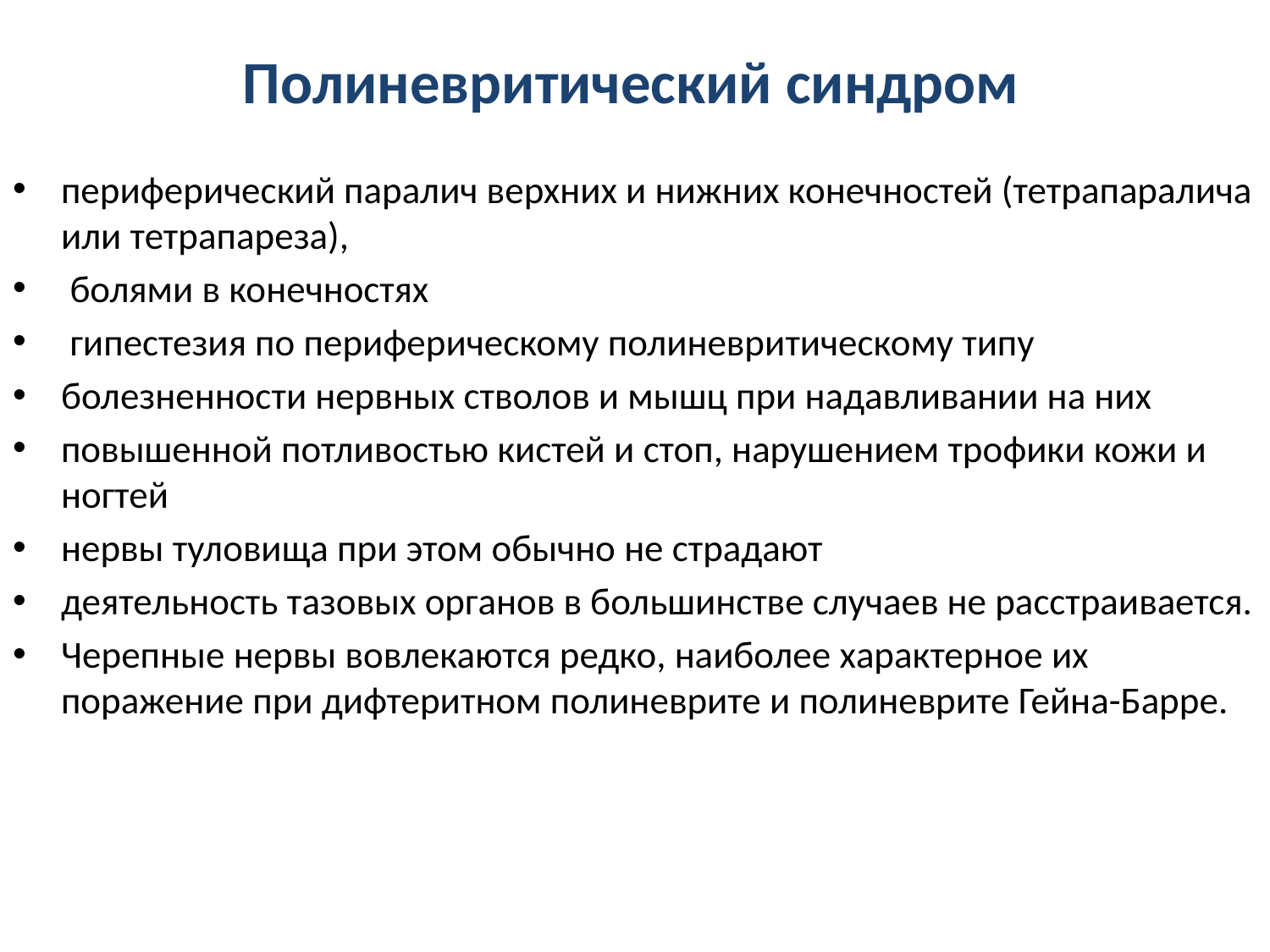

# Полиневритический синдром
периферический паралич верхних и нижних конечностей (тетрапаралича или тетрапареза),
 болями в конечностях
 гипестезия по периферическому полиневритическому типу
болезненности нервных стволов и мышц при надавливании на них
повышенной потливостью кистей и стоп, нарушением трофики кожи и ногтей
нервы туловища при этом обычно не страдают
деятельность тазовых органов в большинстве случаев не расстраивается.
Черепные нервы вовлекаются редко, наиболее характерное их поражение при дифтеритном полиневрите и полиневрите Гейна-Барре.